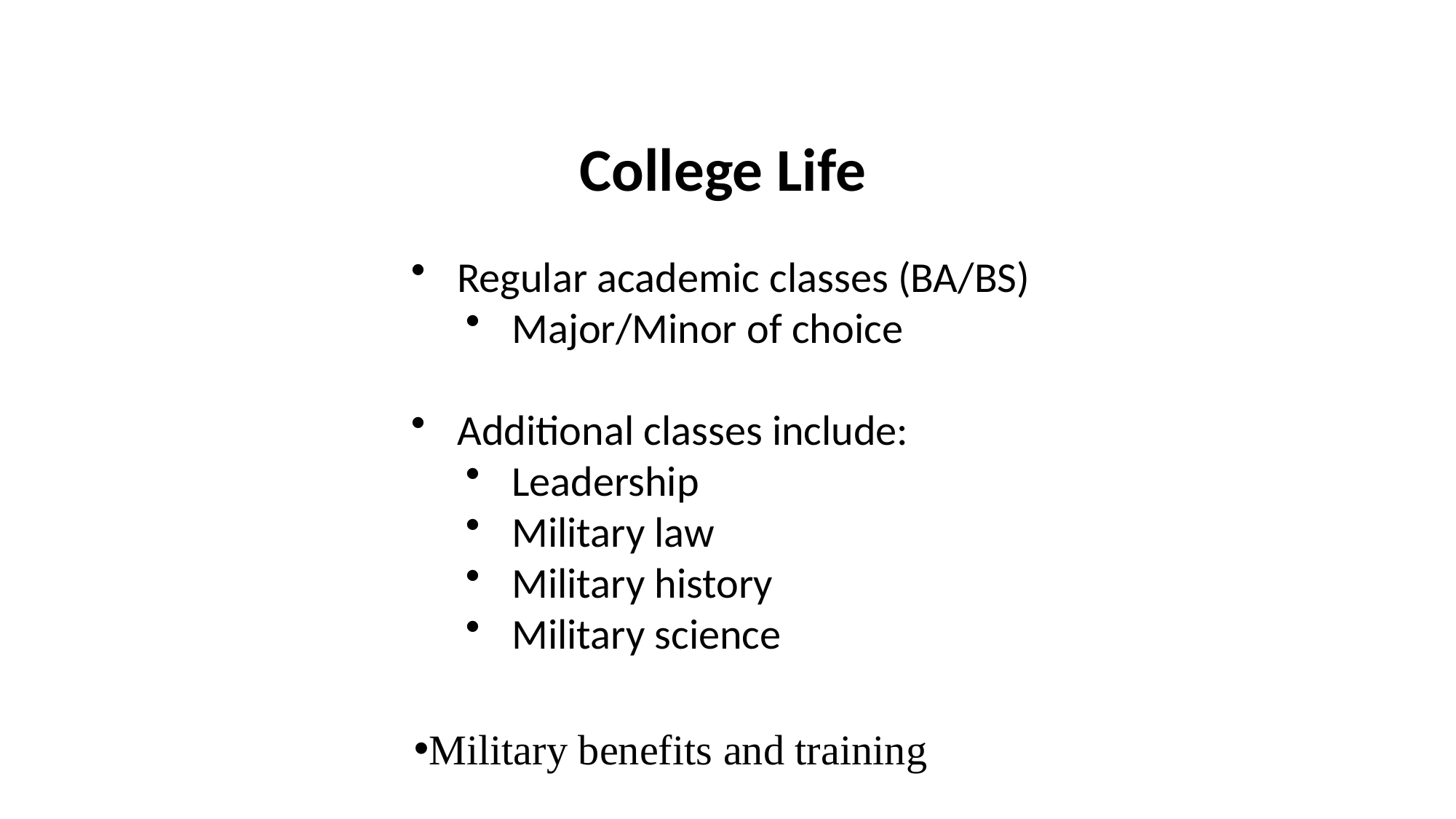

College Life
Regular academic classes (BA/BS)
Major/Minor of choice

Additional classes include:
Leadership
Military law
Military history
Military science

Military benefits and training